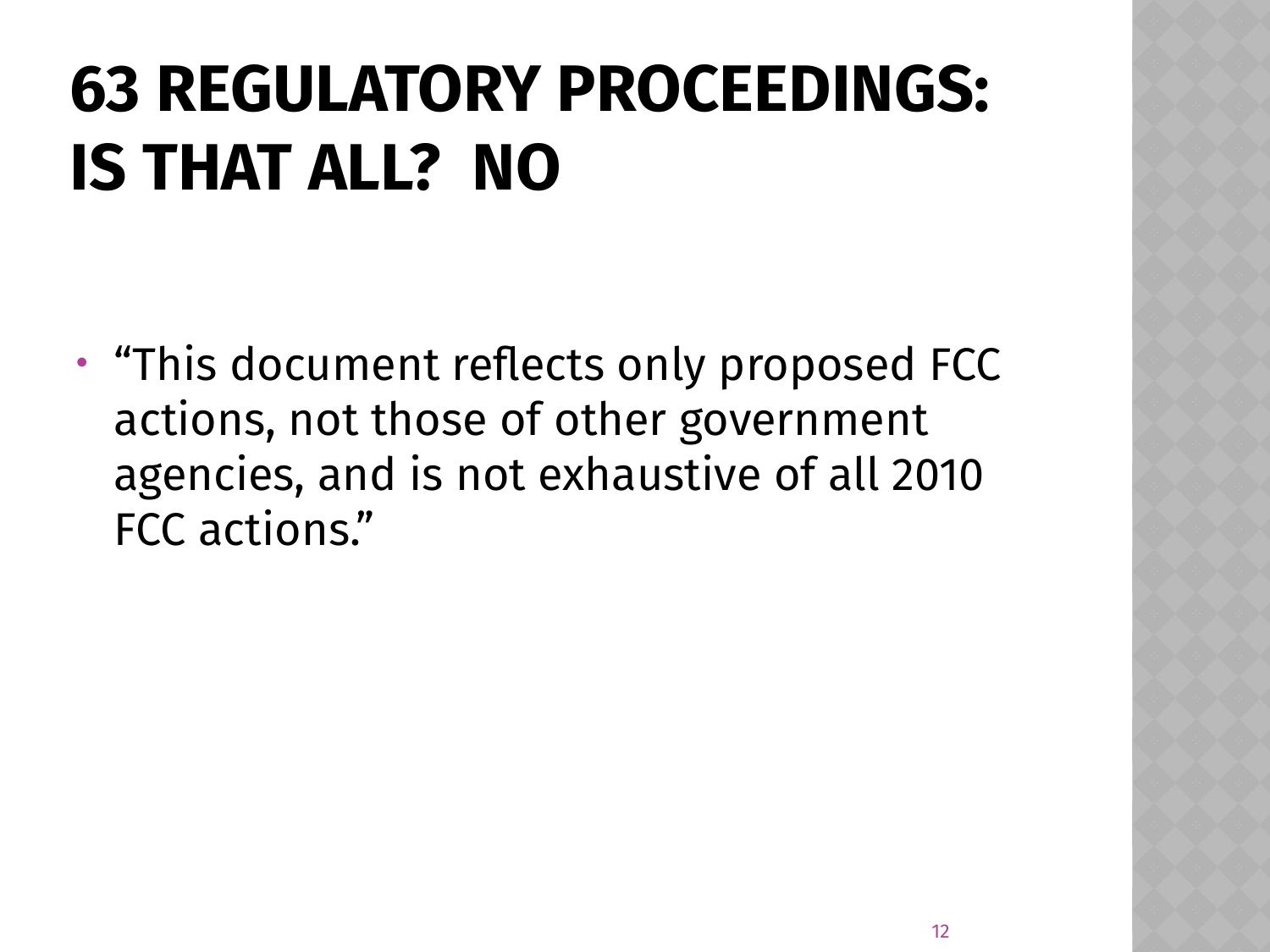

# 63 Regulatory Proceedings: Is that all?  NO
“This document reflects only proposed FCC actions, not those of other government agencies, and is not exhaustive of all 2010 FCC actions.”

12